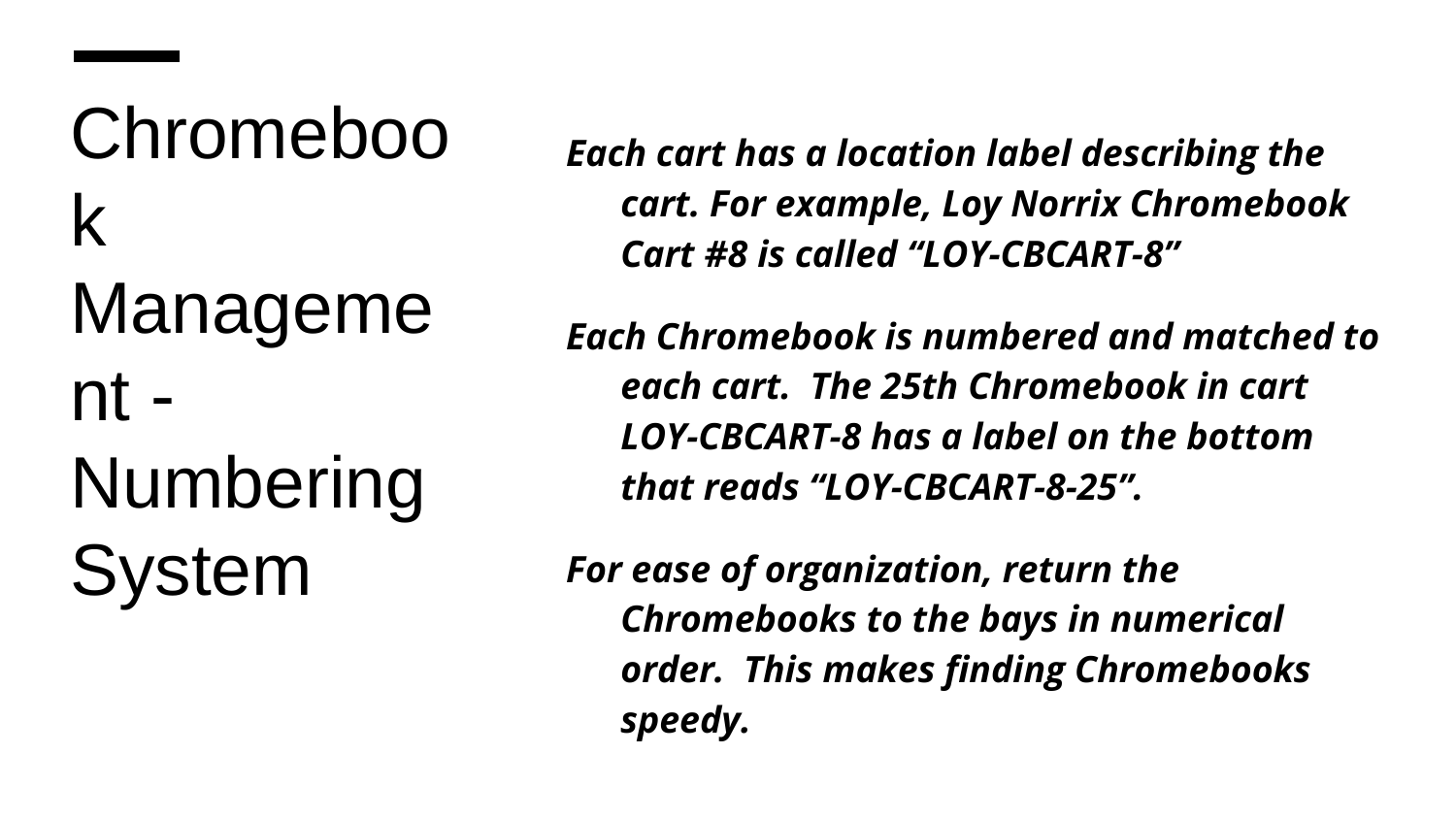

# Chromebook Management - Numbering System
Each cart has a location label describing the cart. For example, Loy Norrix Chromebook Cart #8 is called “LOY-CBCART-8”
Each Chromebook is numbered and matched to each cart.  The 25th Chromebook in cart LOY-CBCART-8 has a label on the bottom that reads “LOY-CBCART-8-25”.
For ease of organization, return the Chromebooks to the bays in numerical order.  This makes finding Chromebooks speedy.